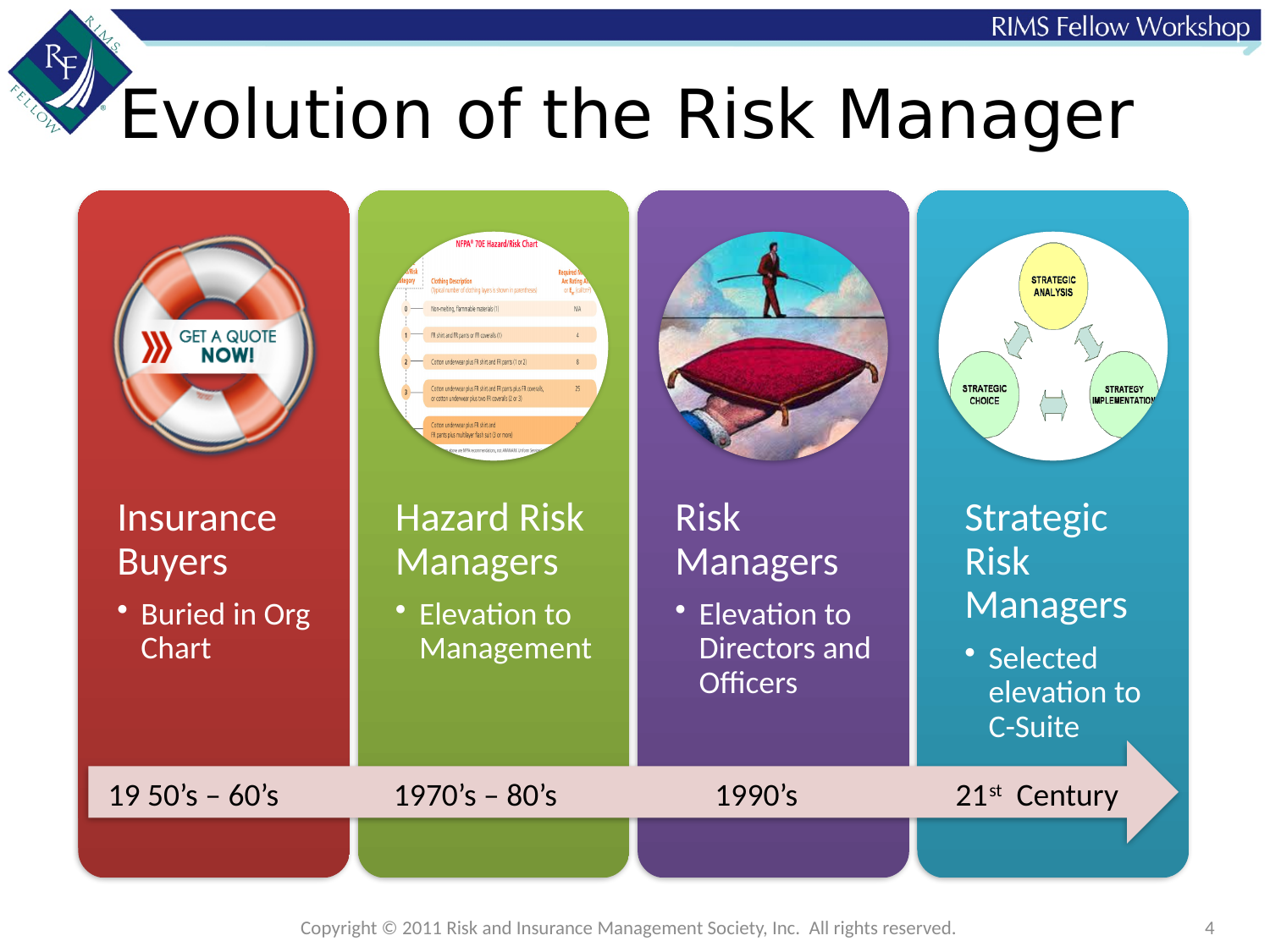

# Evolution of the Risk Manager
Insurance Buyers
Buried in Org Chart
Hazard Risk Managers
Elevation to Management
Risk Managers
Elevation to Directors and Officers
Strategic Risk Managers
Selected  elevation to C-Suite
 19 50’s – 60’s                1970’s – 80’s                      1990’s                      21st  Century
Copyright © 2011 Risk and Insurance Management Society, Inc.  All rights reserved.
4